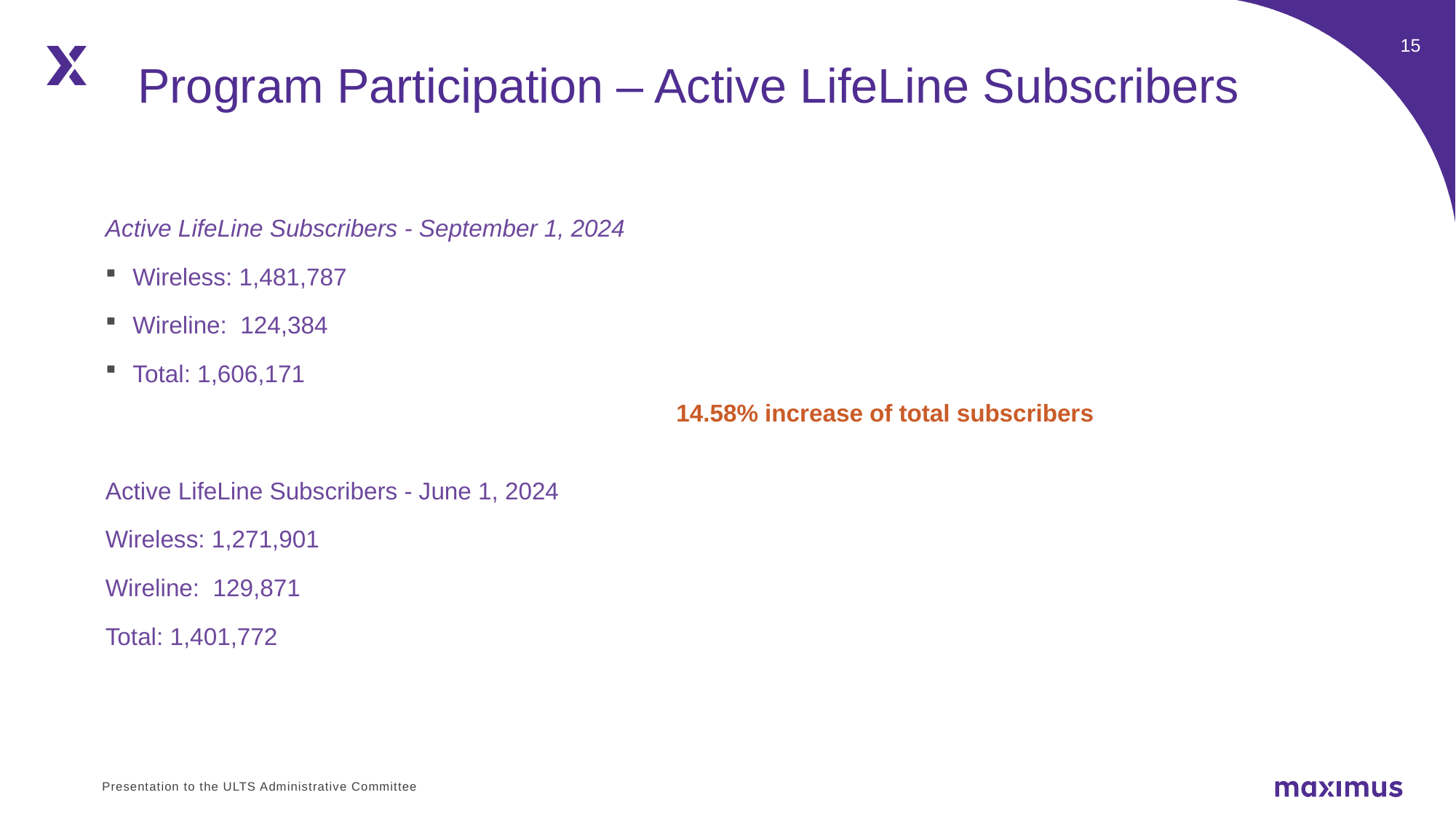

Program Participation – Active LifeLine Subscribers
Active LifeLine Subscribers - September 1, 2024
Wireless: 1,481,787
Wireline:  124,384
Total: 1,606,171

14.58% increase of total subscribers
Active LifeLine Subscribers - June 1, 2024
Wireless: 1,271,901
Wireline:  129,871
Total: 1,401,772